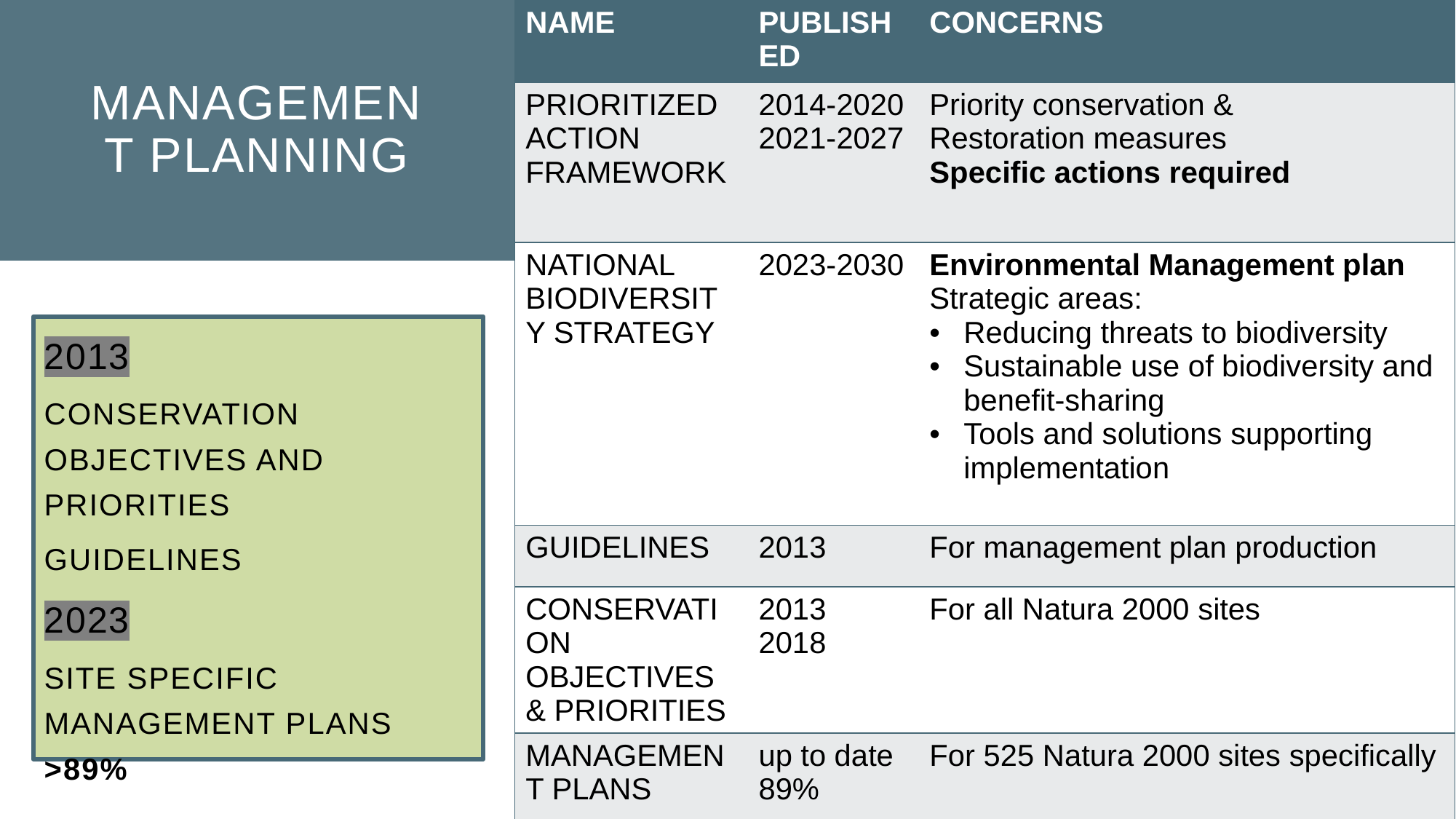

# Management planning
| NAME | PUBLISHED | CONCERNS |
| --- | --- | --- |
| PRIORITIZED ACTION FRAMEWORK | 2014-2020 2021-2027 | Priority conservation & Restoration measures Specific actions required |
| NATIONAL BIODIVERSITY STRATEGY | 2023-2030 | Environmental Management plan Strategic areas: Reducing threats to biodiversity Sustainable use of biodiversity and benefit-sharing Tools and solutions supporting implementation |
| GUIDELINES | 2013 | For management plan production |
| CONSERVATION OBJECTIVES & PRIORITIES | 2013 2018 | For all Natura 2000 sites |
| MANAGEMENT PLANS | up to date 89% | For 525 Natura 2000 sites specifically |
2013
CONSERVATION OBJECTIVES AND PRIORITIES
GUIDELINES
2023
SITE SPECIFIC MANAGEMENT PLANS >89%
15